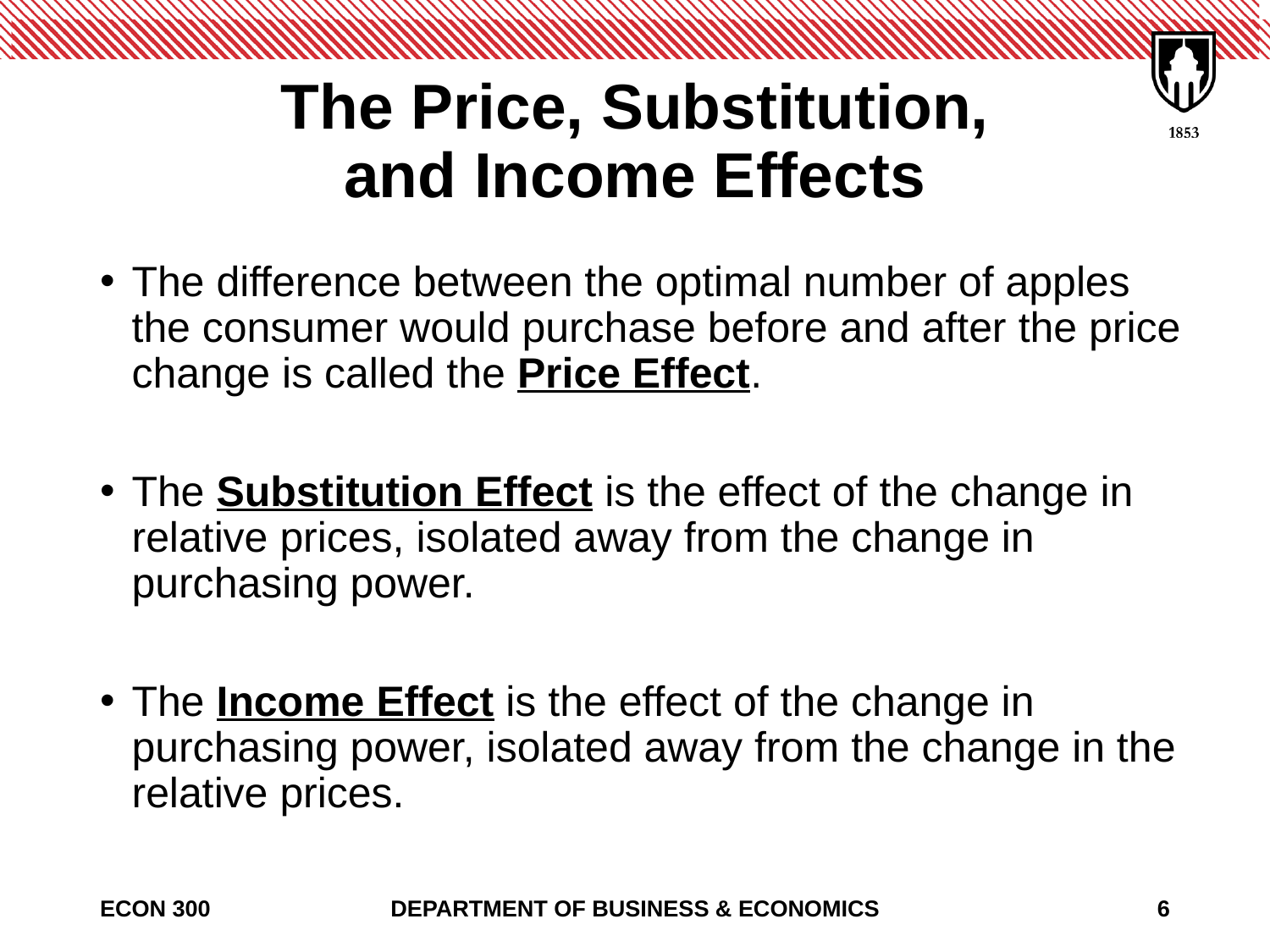

# The Price, Substitution, and Income Effects
The difference between the optimal number of apples the consumer would purchase before and after the price change is called the Price Effect.

The Substitution Effect is the effect of the change in relative prices, isolated away from the change in purchasing power.

The Income Effect is the effect of the change in purchasing power, isolated away from the change in the relative prices.

ECON 300
DEPARTMENT OF BUSINESS & ECONOMICS
6